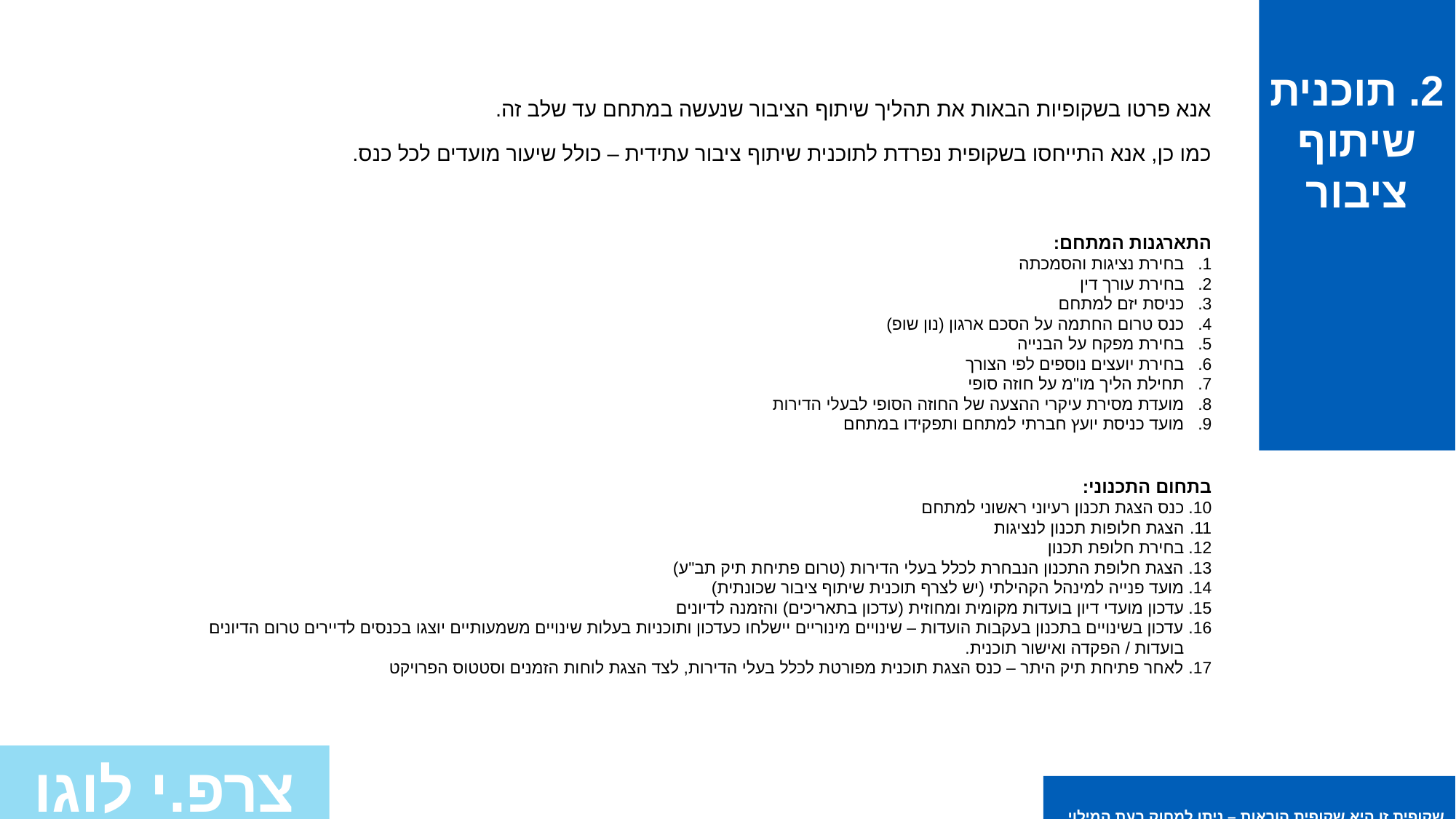

2. תוכנית שיתוף ציבור

אנא פרטו בשקופיות הבאות את תהליך שיתוף הציבור שנעשה במתחם עד שלב זה.
כמו כן, אנא התייחסו בשקופית נפרדת לתוכנית שיתוף ציבור עתידית – כולל שיעור מועדים לכל כנס.

התארגנות המתחם:
בחירת נציגות והסמכתה
בחירת עורך דין
כניסת יזם למתחם
כנס טרום החתמה על הסכם ארגון (נון שופ)
בחירת מפקח על הבנייה
בחירת יועצים נוספים לפי הצורך
תחילת הליך מו"מ על חוזה סופי
מועדת מסירת עיקרי ההצעה של החוזה הסופי לבעלי הדירות
מועד כניסת יועץ חברתי למתחם ותפקידו במתחם

בתחום התכנוני:
כנס הצגת תכנון רעיוני ראשוני למתחם
הצגת חלופות תכנון לנציגות
בחירת חלופת תכנון
הצגת חלופת התכנון הנבחרת לכלל בעלי הדירות (טרום פתיחת תיק תב"ע)
מועד פנייה למינהל הקהילתי (יש לצרף תוכנית שיתוף ציבור שכונתית)
עדכון מועדי דיון בועדות מקומית ומחוזית (עדכון בתאריכים) והזמנה לדיונים
עדכון בשינויים בתכנון בעקבות הועדות – שינויים מינוריים יישלחו כעדכון ותוכניות בעלות שינויים משמעותיים יוצגו בכנסים לדיירים טרום הדיונים בועדות / הפקדה ואישור תוכנית.
לאחר פתיחת תיק היתר – כנס הצגת תוכנית מפורטת לכלל בעלי הדירות, לצד הצגת לוחות הזמנים וסטטוס הפרויקט

צרפ.י לוגו
שקופית זו היא שקופית הוראות – ניתן למחוק בעת המילוי